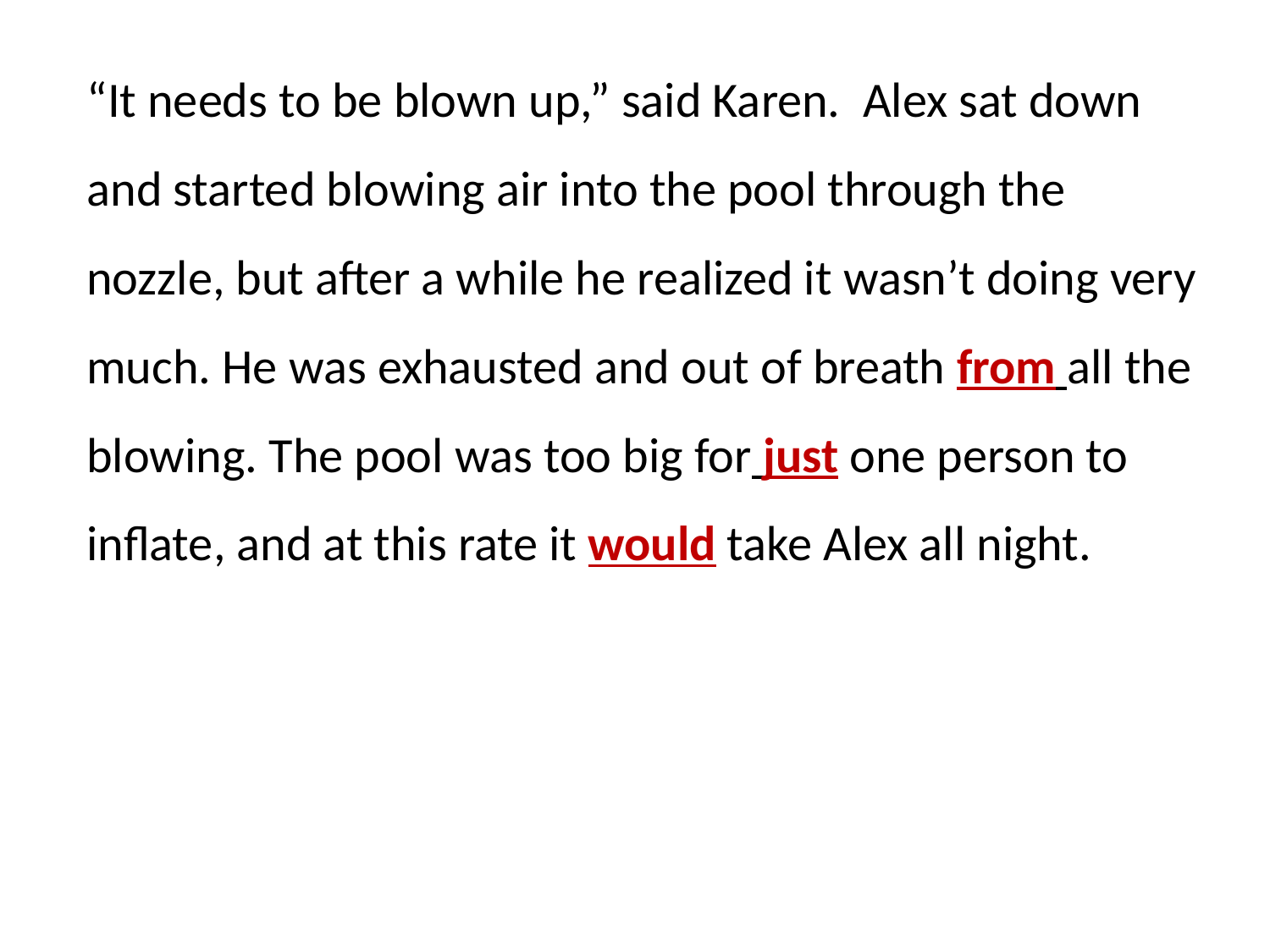

“It needs to be blown up,” said Karen.  Alex sat down and started blowing air into the pool through the nozzle, but after a while he realized it wasn’t doing very much. He was exhausted and out of breath from all the blowing. The pool was too big for just one person to inflate, and at this rate it would take Alex all night.